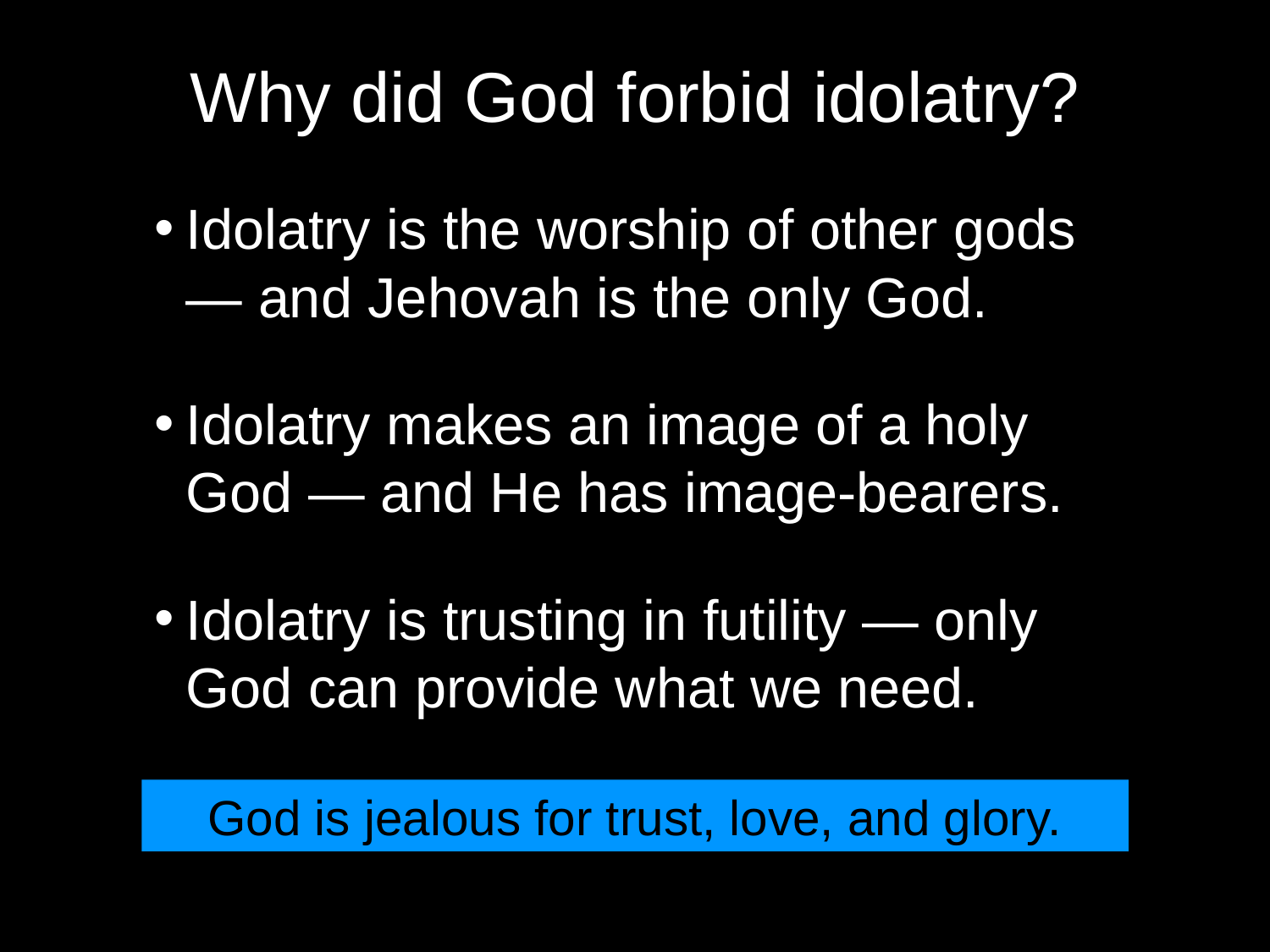

# Why did God forbid idolatry?
Idolatry is the worship of other gods — and Jehovah is the only God.
Idolatry makes an image of a holy God — and He has image-bearers.
Idolatry is trusting in futility — only God can provide what we need.
God is jealous for trust, love, and glory.